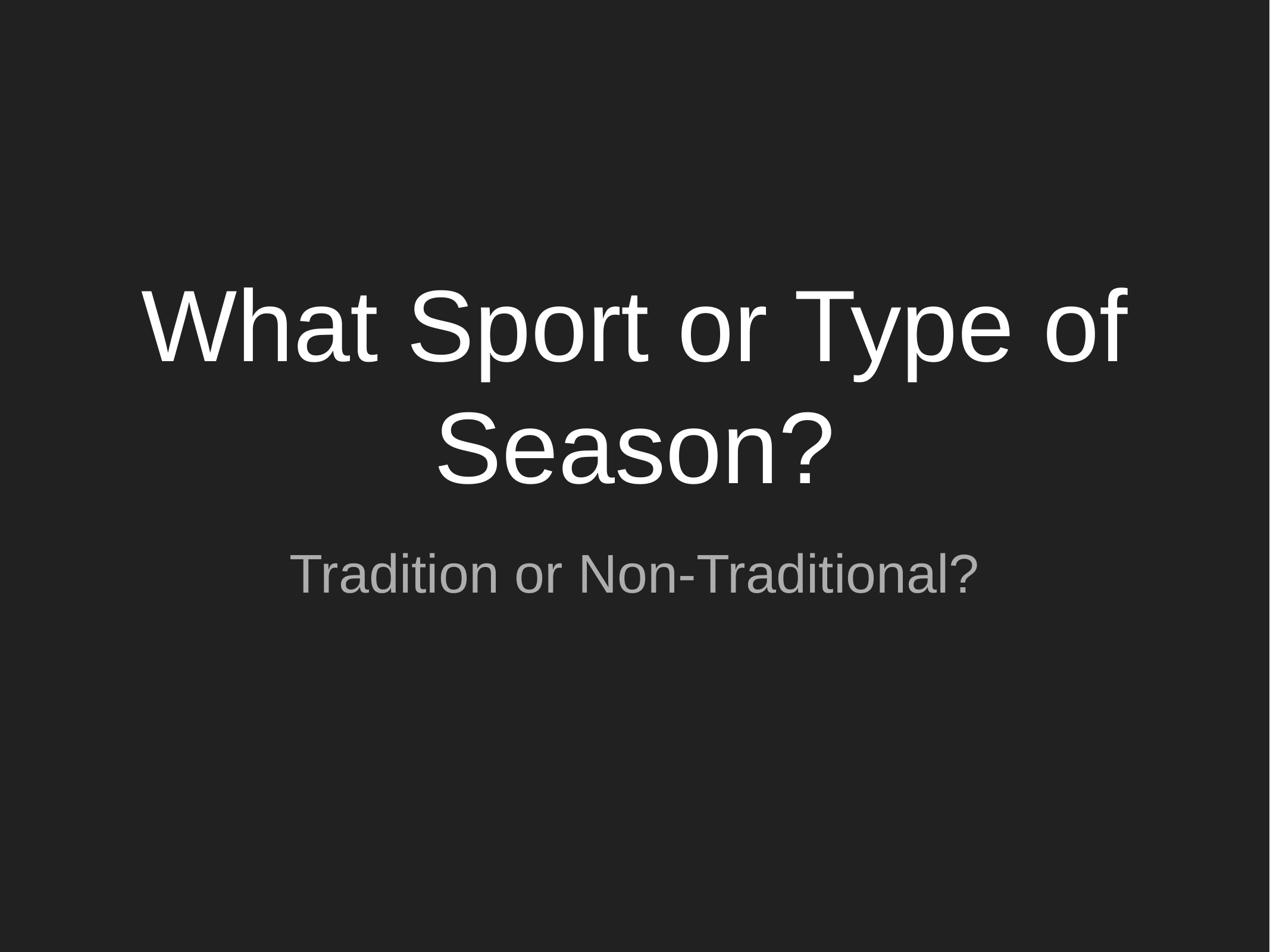

# What Sport or Type of Season?
Tradition or Non-Traditional?